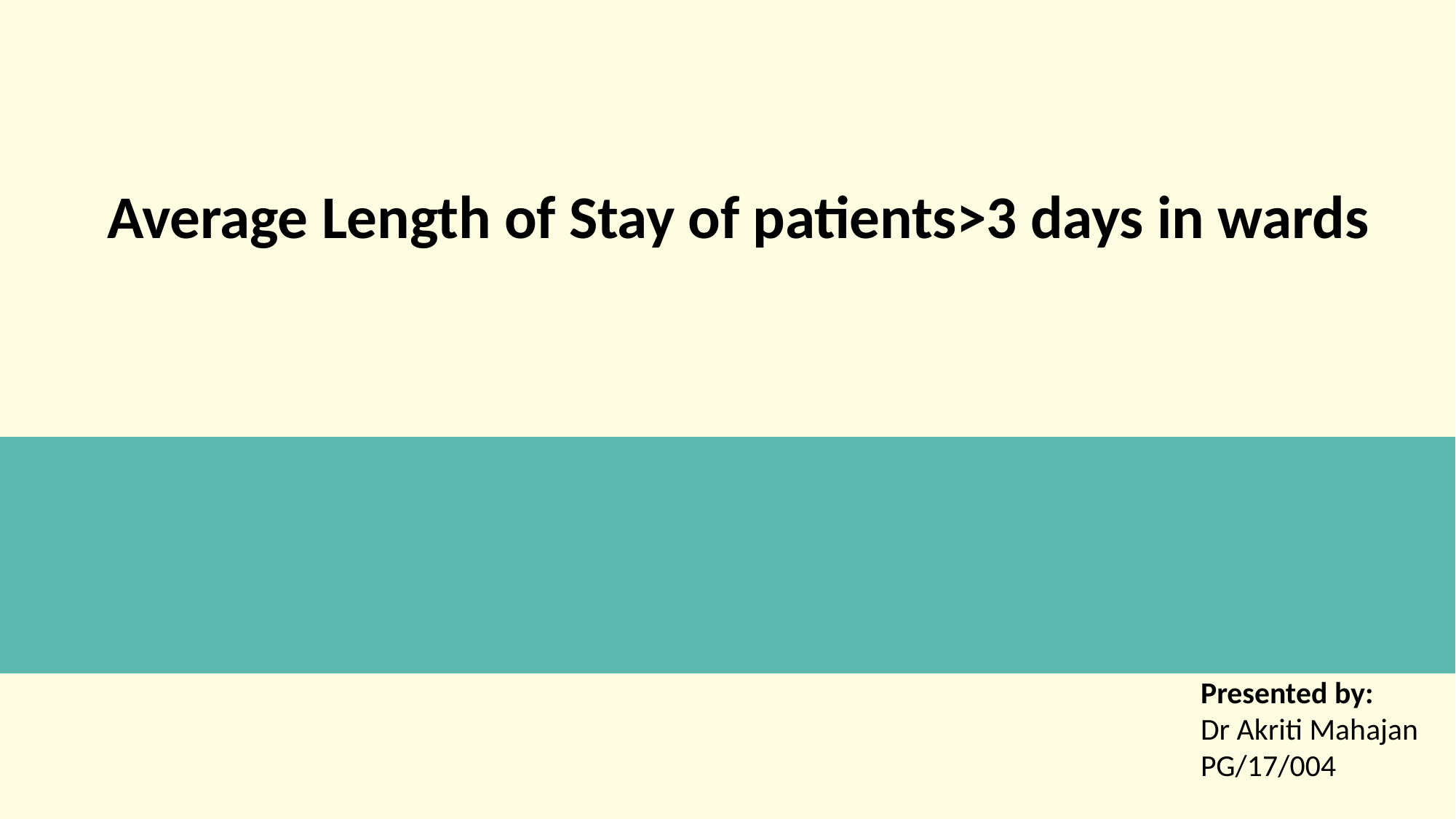

Average Length of Stay of patients>3 days in wards

											Presented by:
											Dr Akriti Mahajan
											PG/17/004